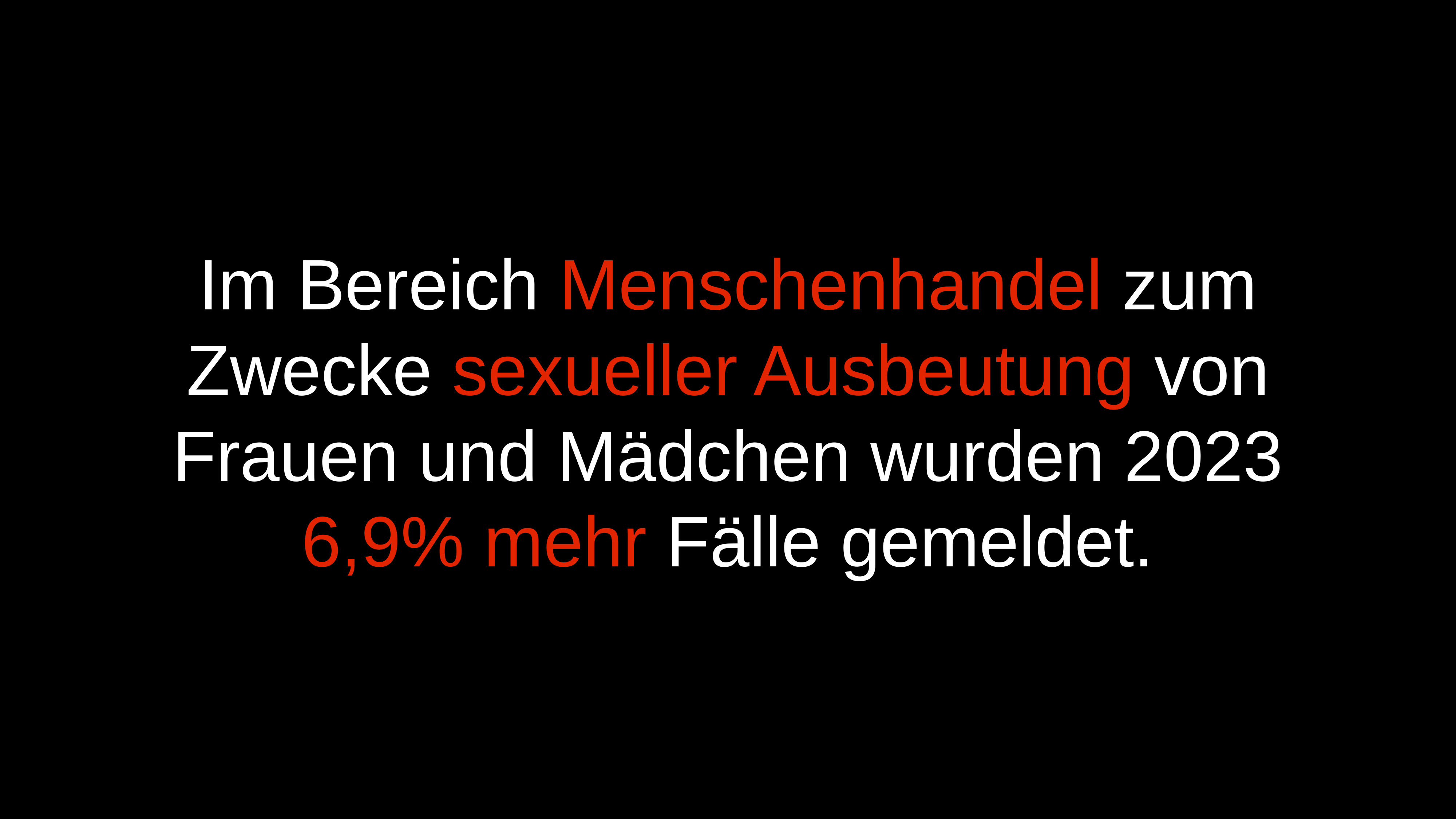

# Im Bereich Menschenhandel zum Zwecke sexueller Ausbeutung von Frauen und Mädchen wurden 2023 6,9% mehr Fälle gemeldet.